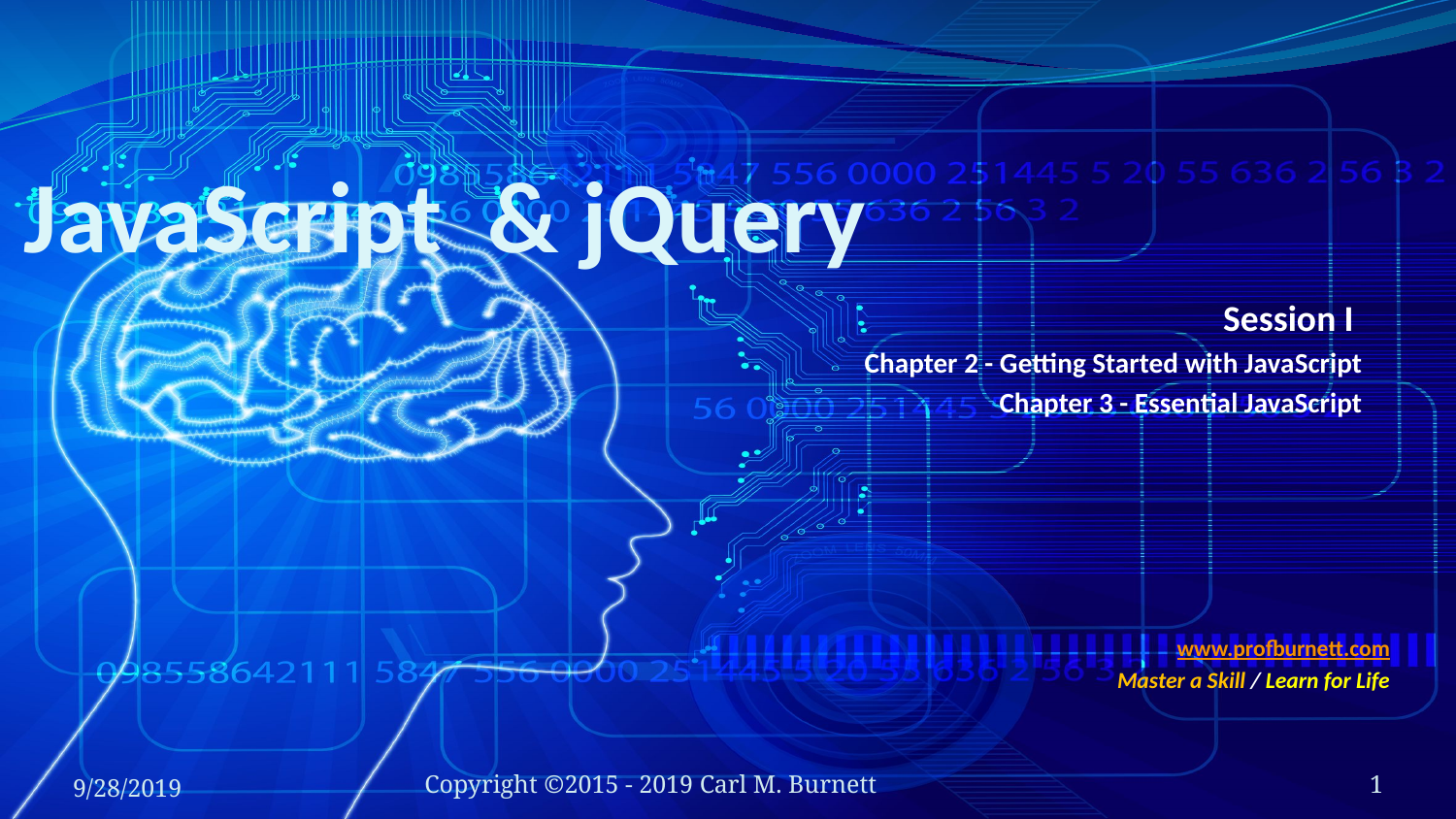

# JavaScript  & jQuery
Session I
Chapter 2 - Getting Started with JavaScript
Chapter 3 - Essential JavaScript
www.profburnett.com
Master a Skill / Learn for Life

9/28/2019
Copyright ©2015 - 2019 Carl M. Burnett
1